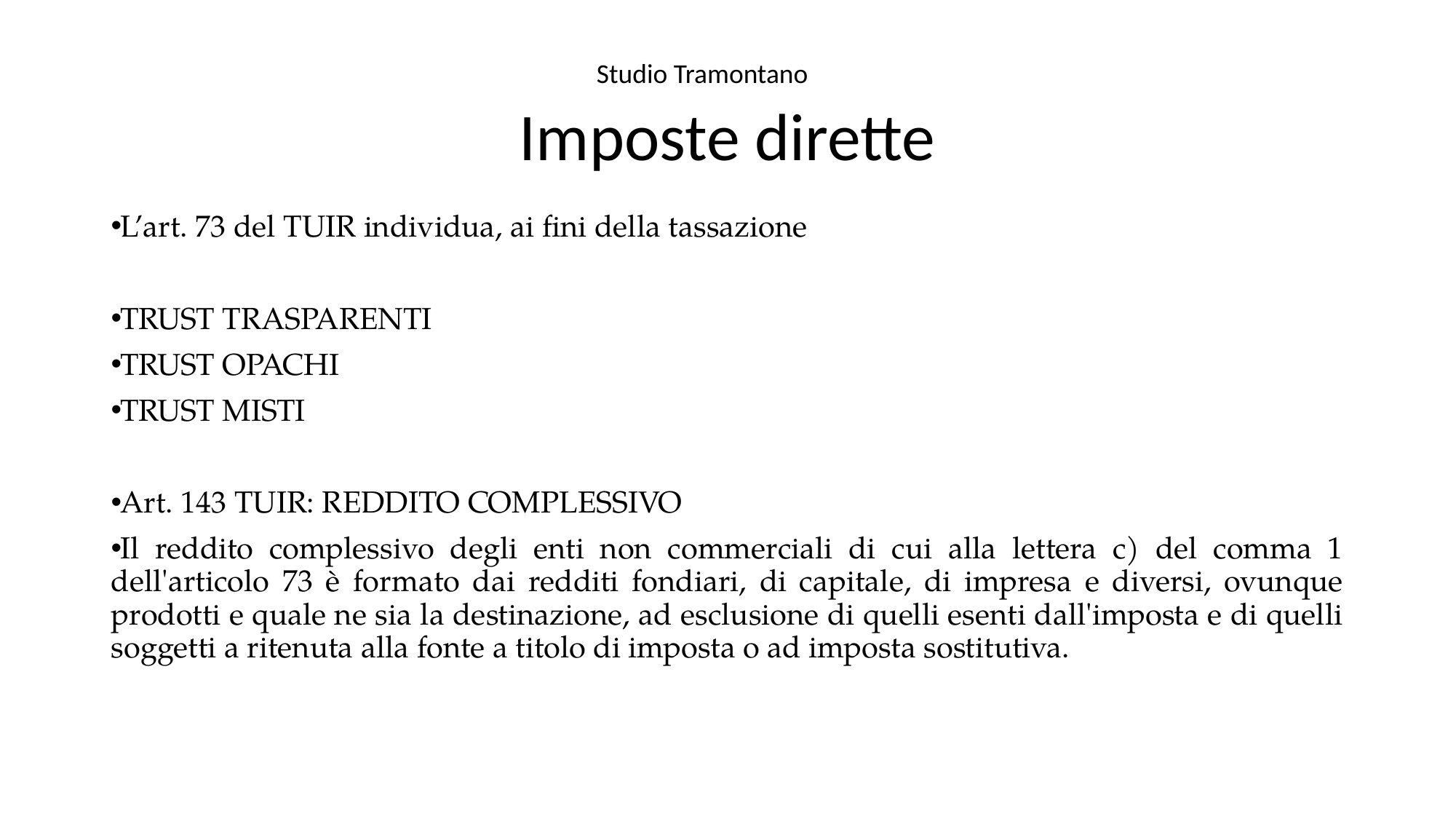

Studio Tramontano
# Imposte dirette

L’art. 73 del TUIR individua, ai fini della tassazione

TRUST TRASPARENTI
TRUST OPACHI
TRUST MISTI

Art. 143 TUIR: REDDITO COMPLESSIVO
Il reddito complessivo degli enti non commerciali di cui alla lettera c) del comma 1 dell'articolo 73 è formato dai redditi fondiari, di capitale, di impresa e diversi, ovunque prodotti e quale ne sia la destinazione, ad esclusione di quelli esenti dall'imposta e di quelli soggetti a ritenuta alla fonte a titolo di imposta o ad imposta sostitutiva.